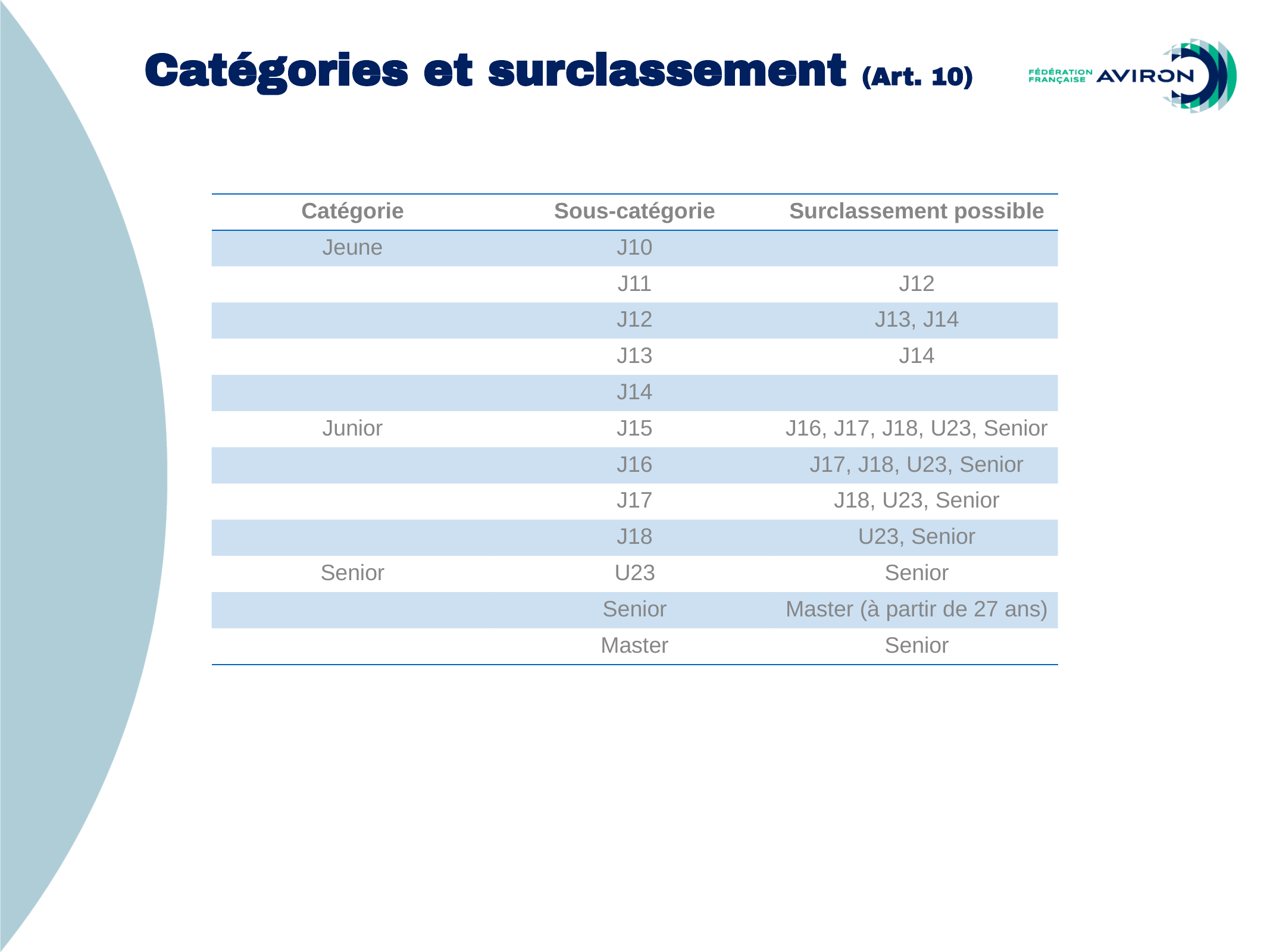

Catégories et surclassement (Art. 10)
| Catégorie | Sous-catégorie | Surclassement possible |
| --- | --- | --- |
| Jeune | J10 |  |
|  | J11 | J12 |
|  | J12 | J13, J14 |
|  | J13 | J14 |
|  | J14 |  |
| Junior | J15 | J16, J17, J18, U23, Senior |
|  | J16 | J17, J18, U23, Senior |
|  | J17 | J18, U23, Senior |
|  | J18 | U23, Senior |
| Senior | U23 | Senior |
|  | Senior | Master (à partir de 27 ans) |
|  | Master | Senior |